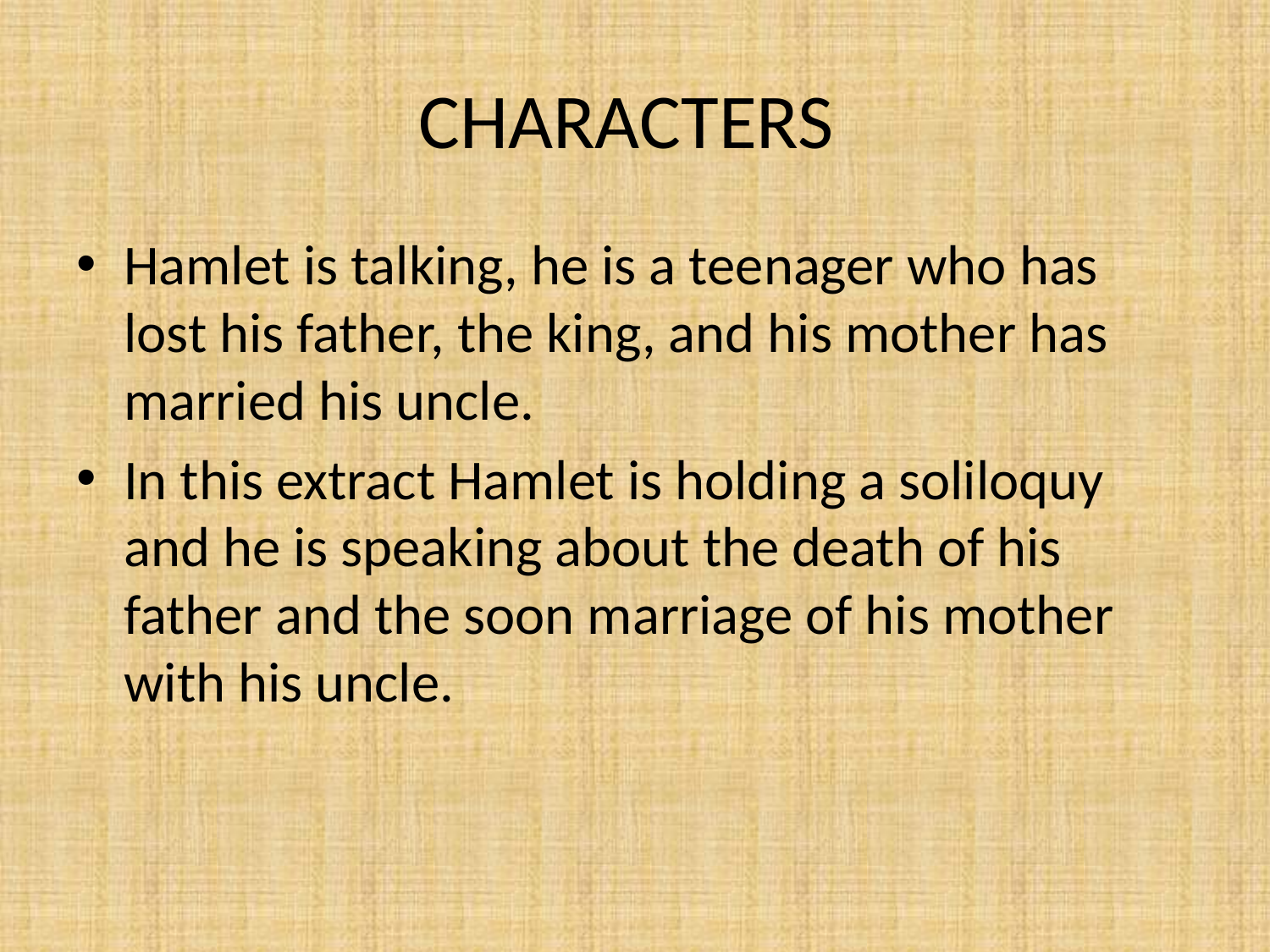

# CHARACTERS
Hamlet is talking, he is a teenager who has lost his father, the king, and his mother has married his uncle.
In this extract Hamlet is holding a soliloquy and he is speaking about the death of his father and the soon marriage of his mother with his uncle.